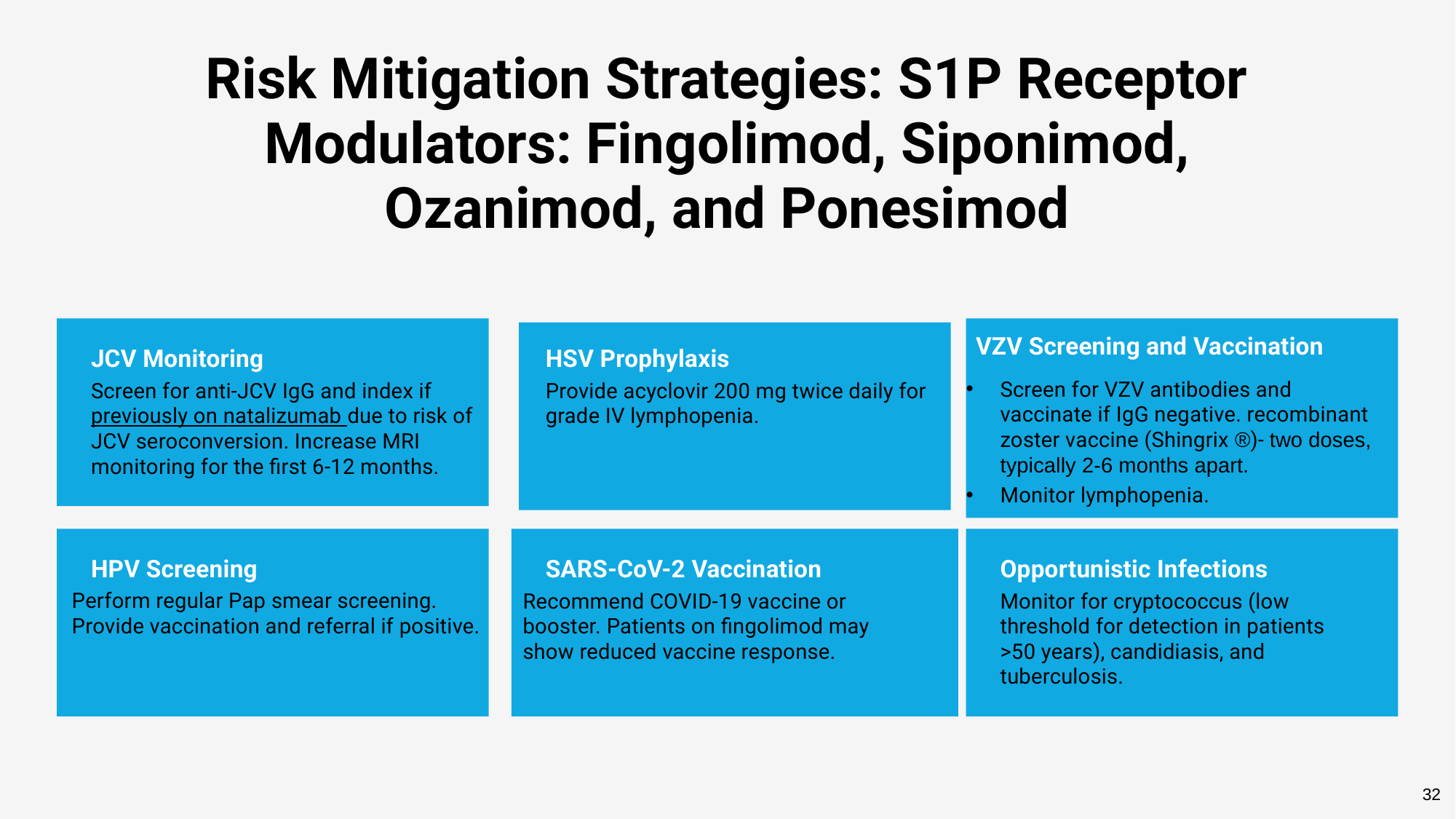

Risk Mitigation Strategies: S1P Receptor Modulators: Fingolimod, Siponimod, Ozanimod, and Ponesimod

VZV Screening and Vaccination
JCV Monitoring
HSV Prophylaxis
Screen for VZV antibodies and vaccinate if IgG negative. recombinant zoster vaccine (Shingrix ®)- two doses, typically 2-6 months apart.
Monitor lymphopenia.
Screen for anti-JCV IgG and index if previously on natalizumab due to risk of JCV seroconversion. Increase MRI monitoring for the first 6-12 months.
Provide acyclovir 200 mg twice daily for grade IV lymphopenia.

HPV Screening
SARS-CoV-2 Vaccination
Opportunistic Infections
Perform regular Pap smear screening. Provide vaccination and referral if positive.
Recommend COVID-19 vaccine or booster. Patients on fingolimod may show reduced vaccine response.
Monitor for cryptococcus (low threshold for detection in patients >50 years), candidiasis, and tuberculosis.

32